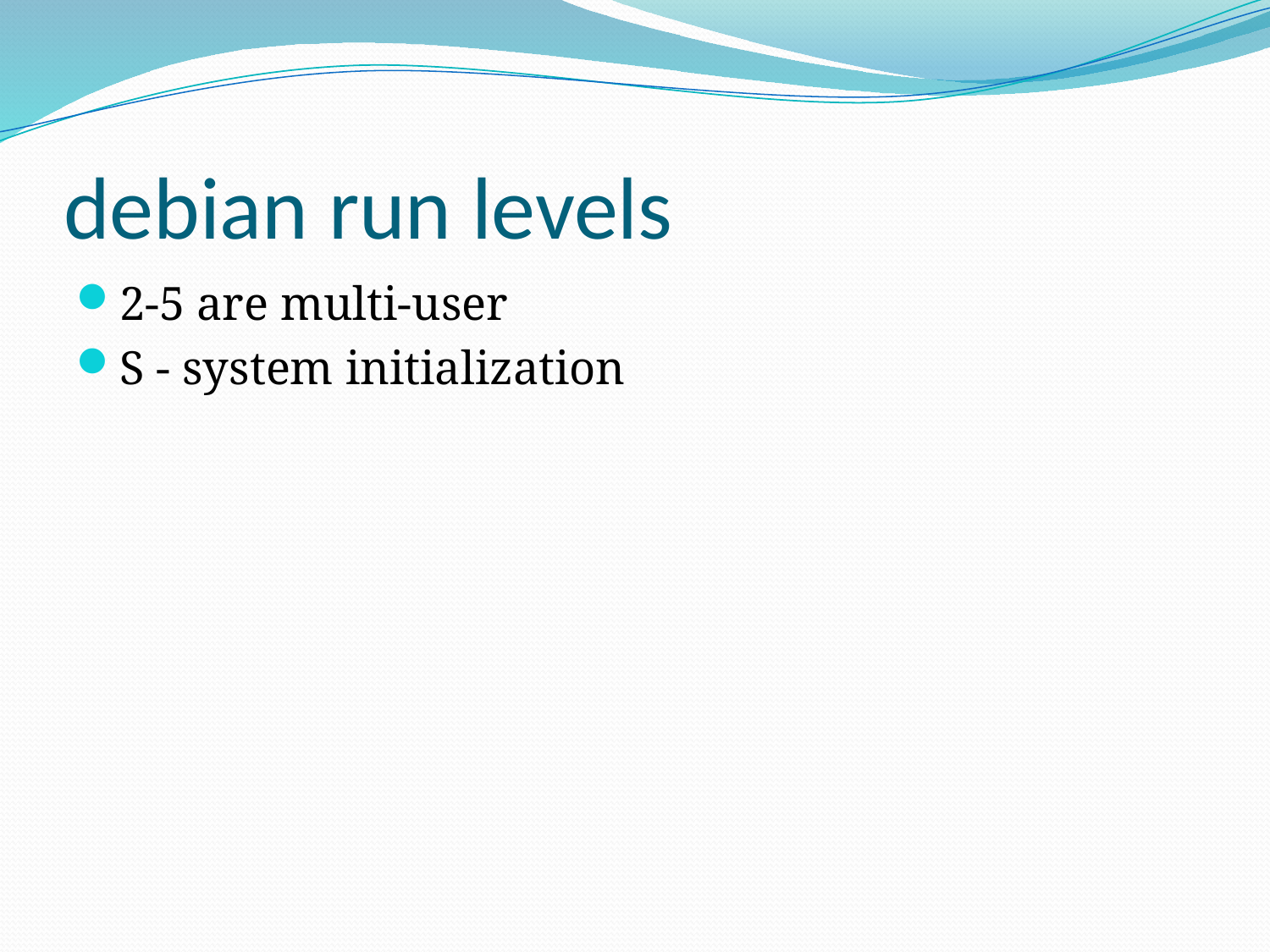

# debian run levels
2-5 are multi-user
S - system initialization